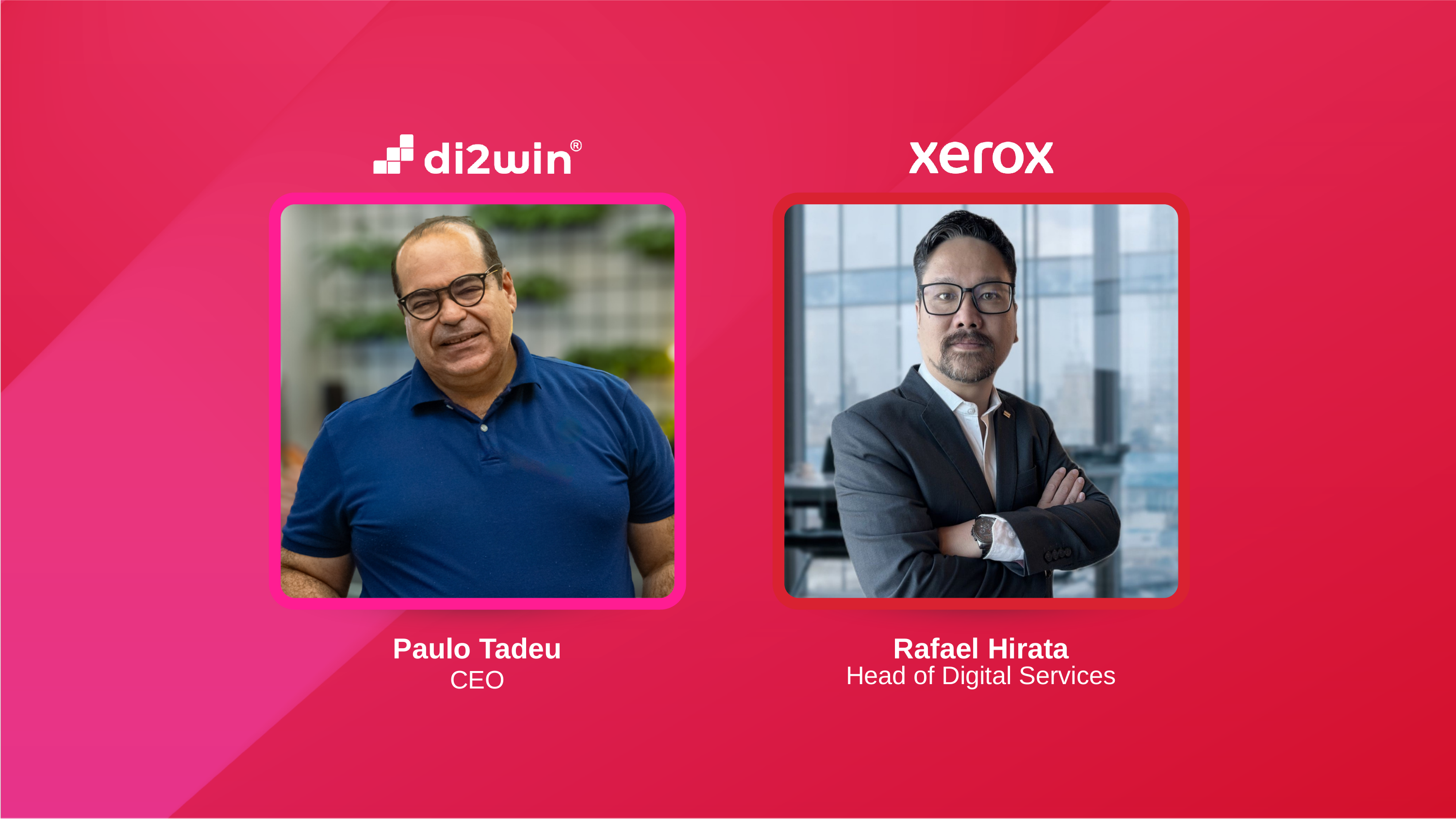

Paulo Tadeu
CEO

Rafael Hirata
Head of Digital Services